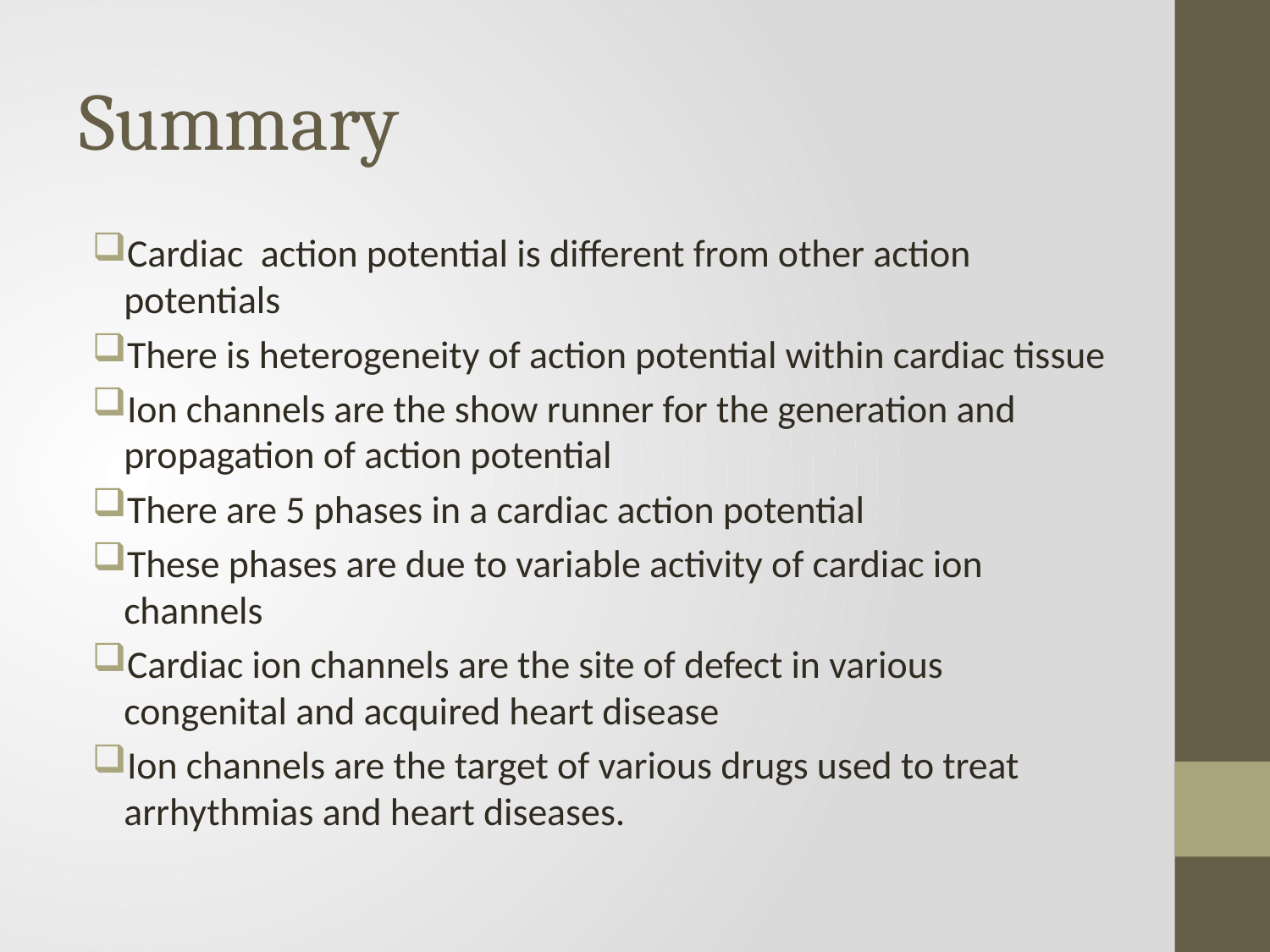

# Summary
Cardiac  action potential is different from other action potentials
There is heterogeneity of action potential within cardiac tissue
Ion channels are the show runner for the generation and propagation of action potential
There are 5 phases in a cardiac action potential
These phases are due to variable activity of cardiac ion channels
Cardiac ion channels are the site of defect in various congenital and acquired heart disease
Ion channels are the target of various drugs used to treat arrhythmias and heart diseases.